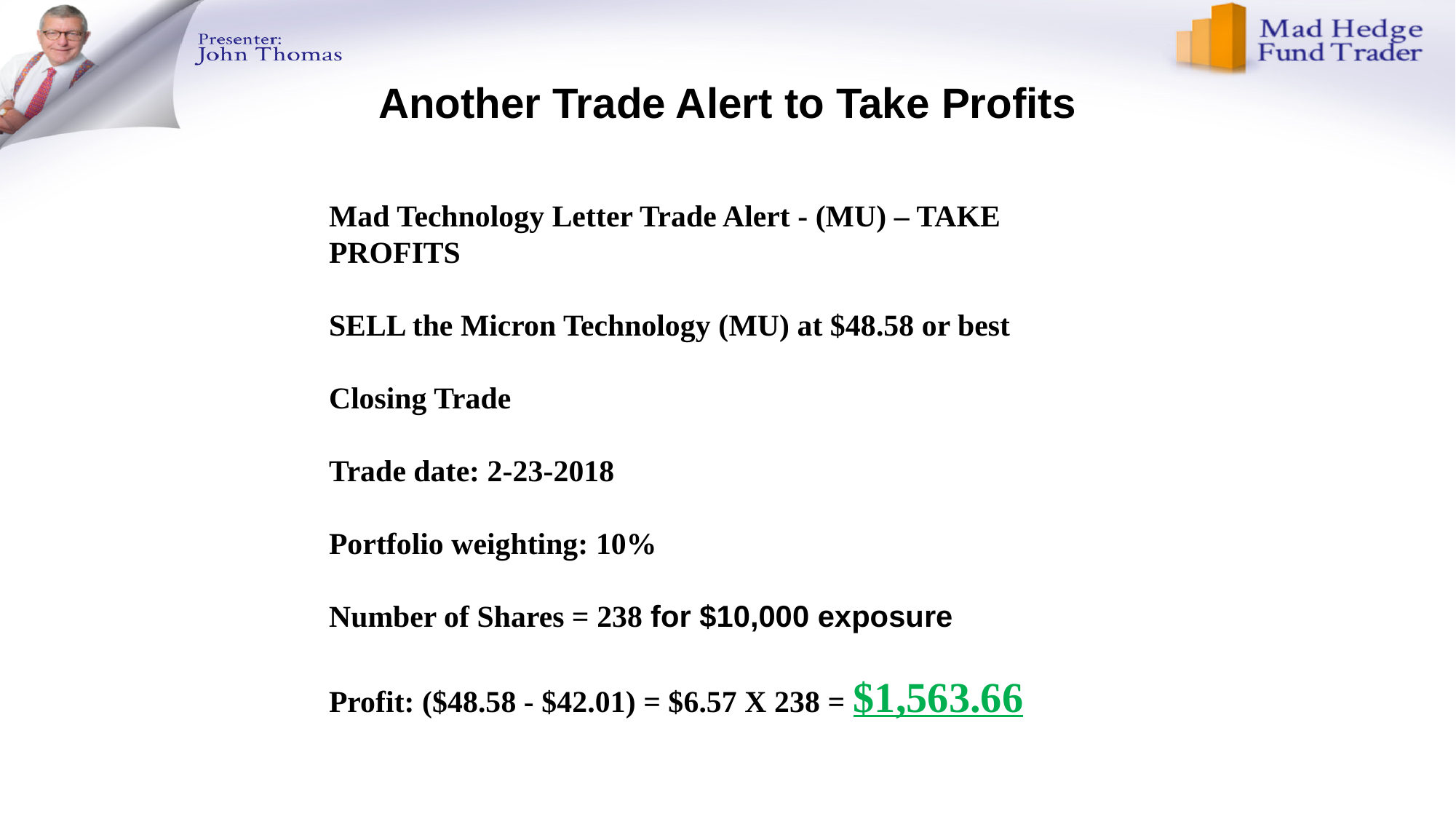

# Another Trade Alert to Take Profits
Mad Technology Letter Trade Alert - (MU) – TAKE PROFITS
SELL the Micron Technology (MU) at $48.58 or best

Closing Trade
Trade date: 2-23-2018
Portfolio weighting: 10%
Number of Shares = 238 for $10,000 exposure
Profit: ($48.58 - $42.01) = $6.57 X 238 = $1,563.66